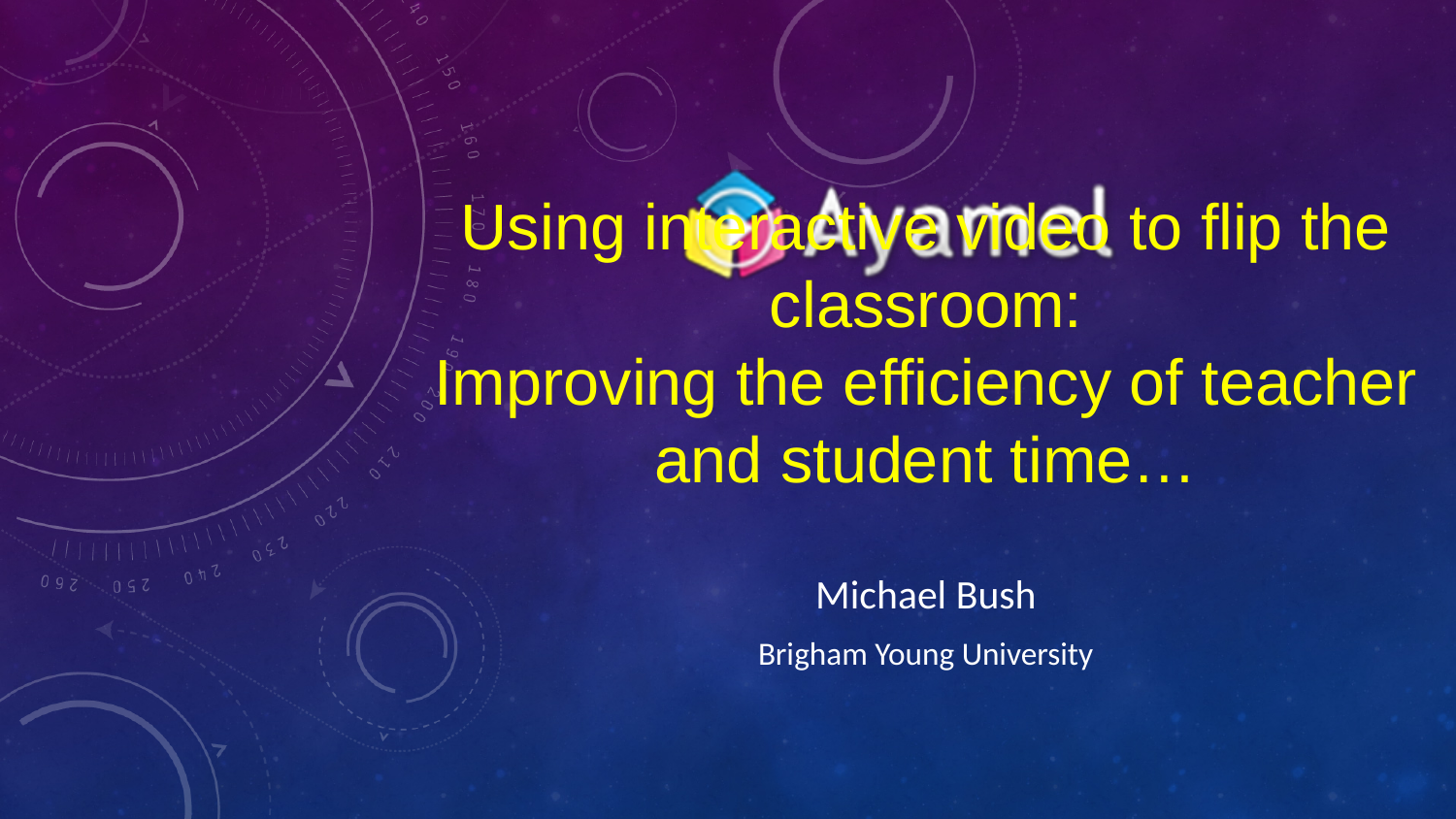

Using interactive video to flip the classroom:
Improving the efficiency of teacher and student time…
Michael Bush
Brigham Young University